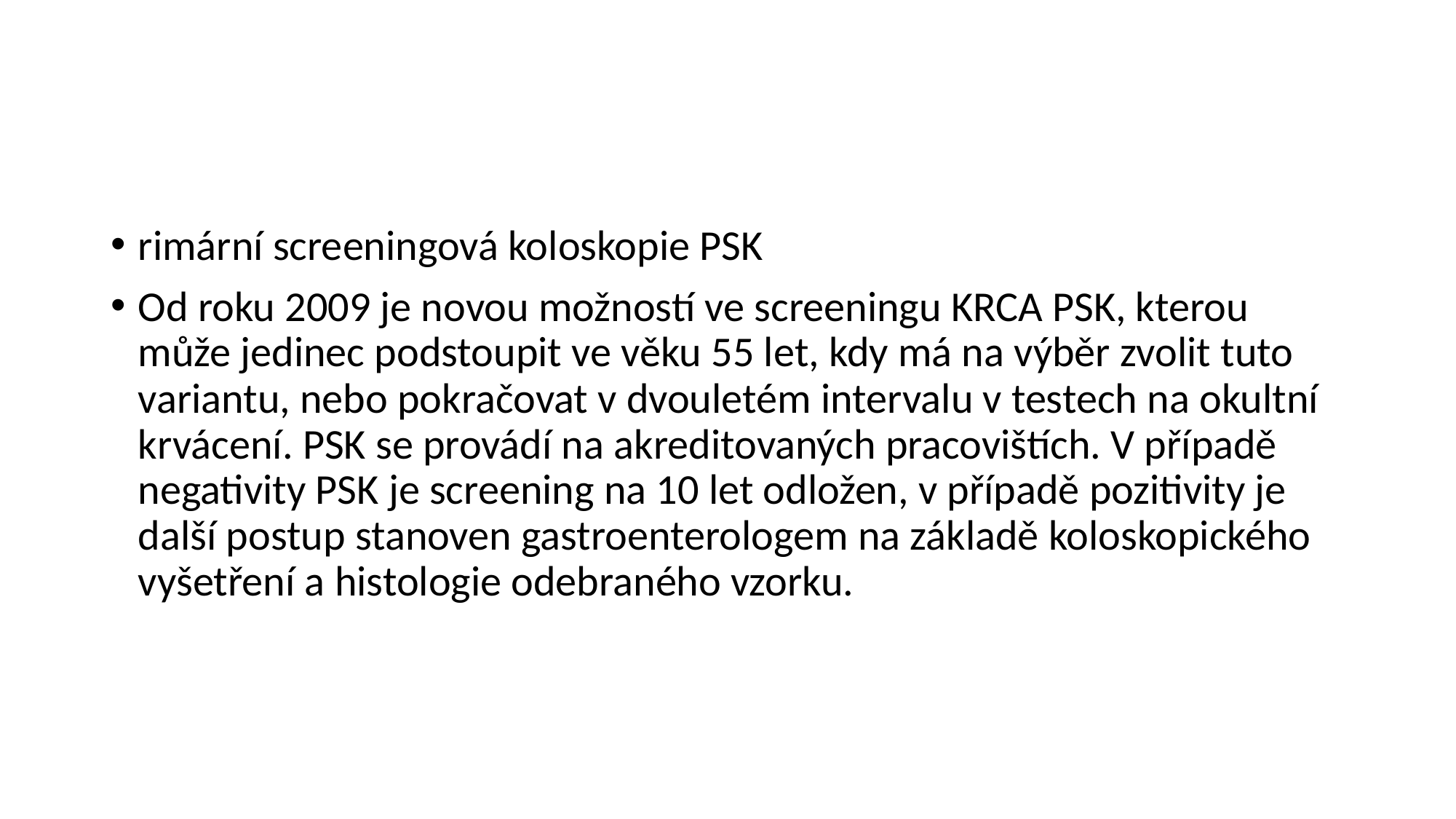

#
rimární screeningová koloskopie PSK
Od roku 2009 je novou možností ve screeningu KRCA PSK, kterou může jedinec podstoupit ve věku 55 let, kdy má na výběr zvolit tuto variantu, nebo pokračovat v dvouletém intervalu v testech na okultní krvácení. PSK se provádí na akreditovaných pracovištích. V případě negativity PSK je screening na 10 let odložen, v případě pozitivity je další postup stanoven gastroenterologem na základě koloskopického vyšetření a histologie odebraného vzorku.